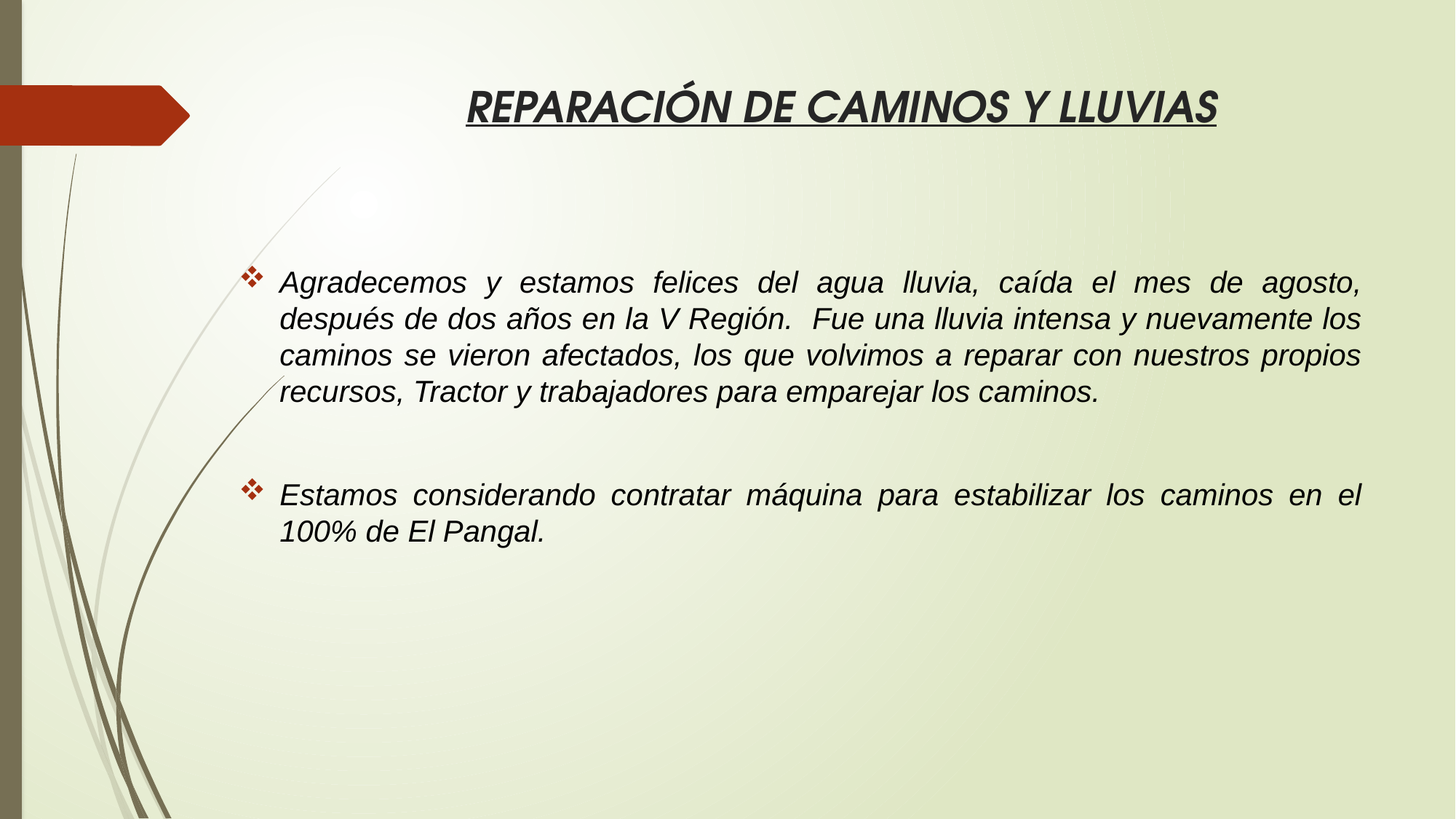

# REPARACIÓN DE CAMINOS Y LLUVIAS

Agradecemos y estamos felices del agua lluvia, caída el mes de agosto, después de dos años en la V Región.  Fue una lluvia intensa y nuevamente los caminos se vieron afectados, los que volvimos a reparar con nuestros propios recursos, Tractor y trabajadores para emparejar los caminos.

Estamos considerando contratar máquina para estabilizar los caminos en el 100% de El Pangal.